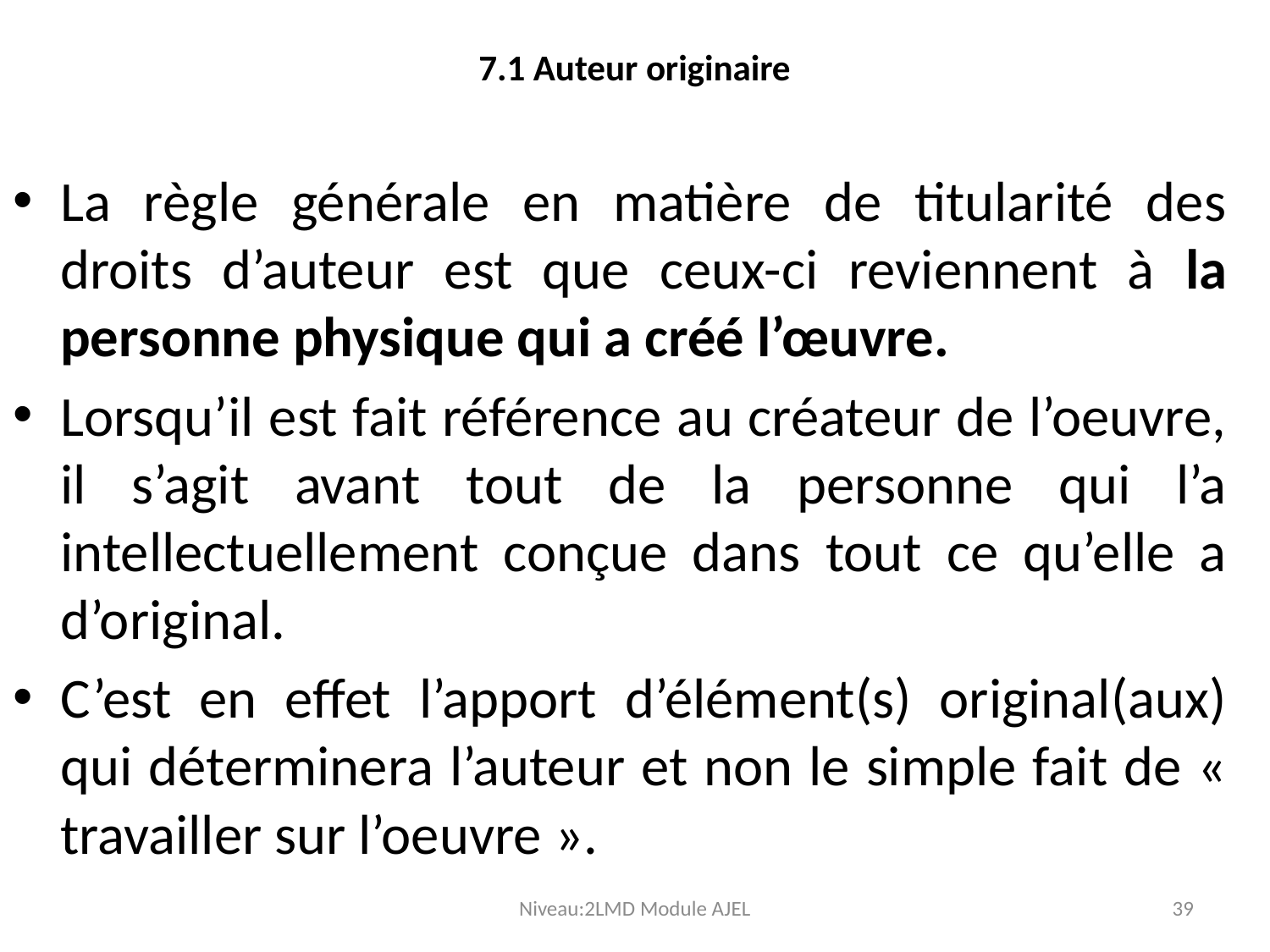

# 7.1 Auteur originaire
La règle générale en matière de titularité des droits d’auteur est que ceux-ci reviennent à la personne physique qui a créé l’œuvre.
Lorsqu’il est fait référence au créateur de l’oeuvre, il s’agit avant tout de la personne qui l’a intellectuellement conçue dans tout ce qu’elle a d’original.
C’est en effet l’apport d’élément(s) original(aux) qui déterminera l’auteur et non le simple fait de « travailler sur l’oeuvre ».
Niveau:2LMD Module AJEL
39